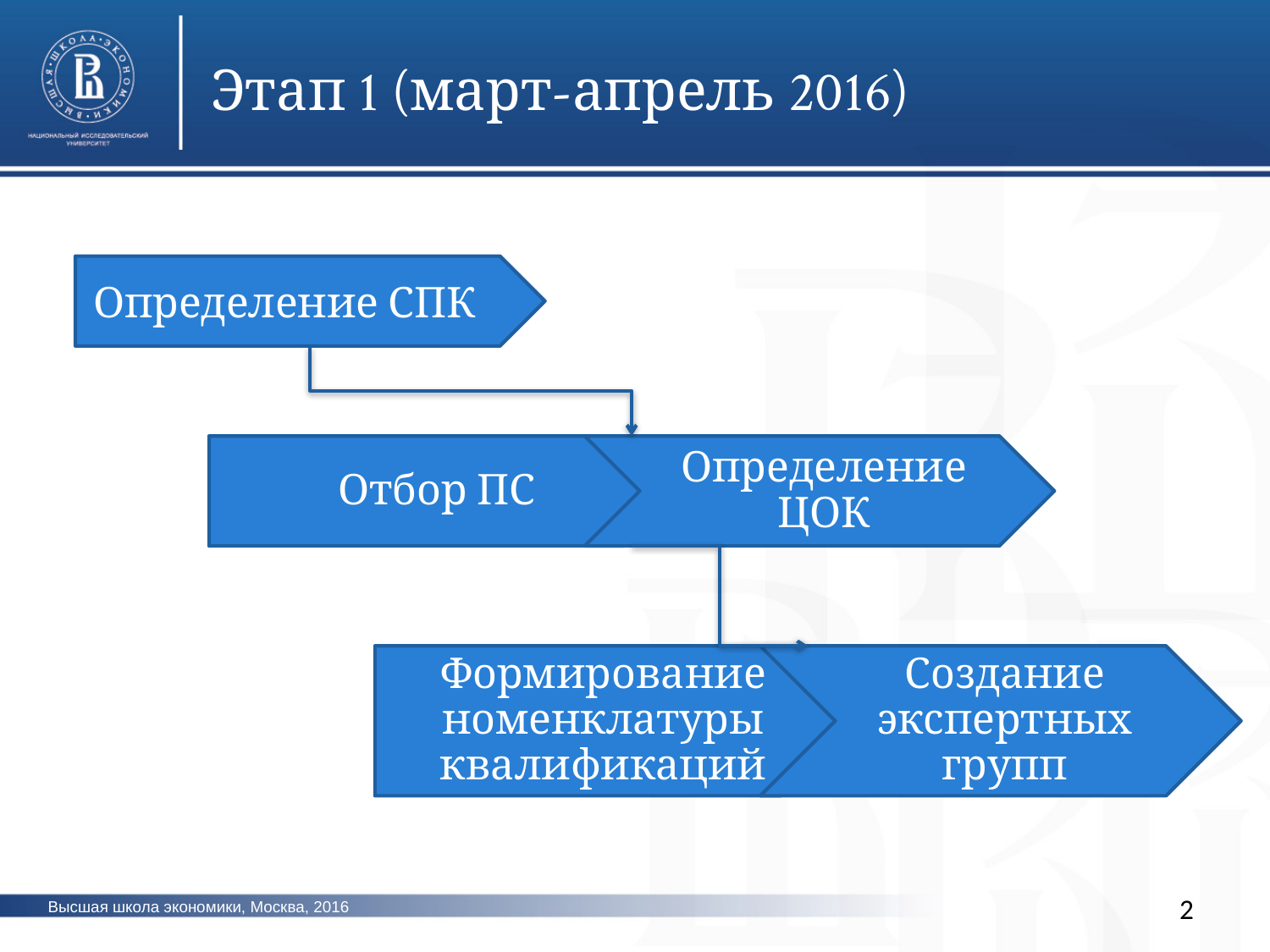

Этап 1 (март-апрель 2016)

Определение СПК
Отбор ПС
Определение ЦОК
Формирование номенклатуры квалификаций
Создание экспертных групп
2
Высшая школа экономики, Москва, 2016